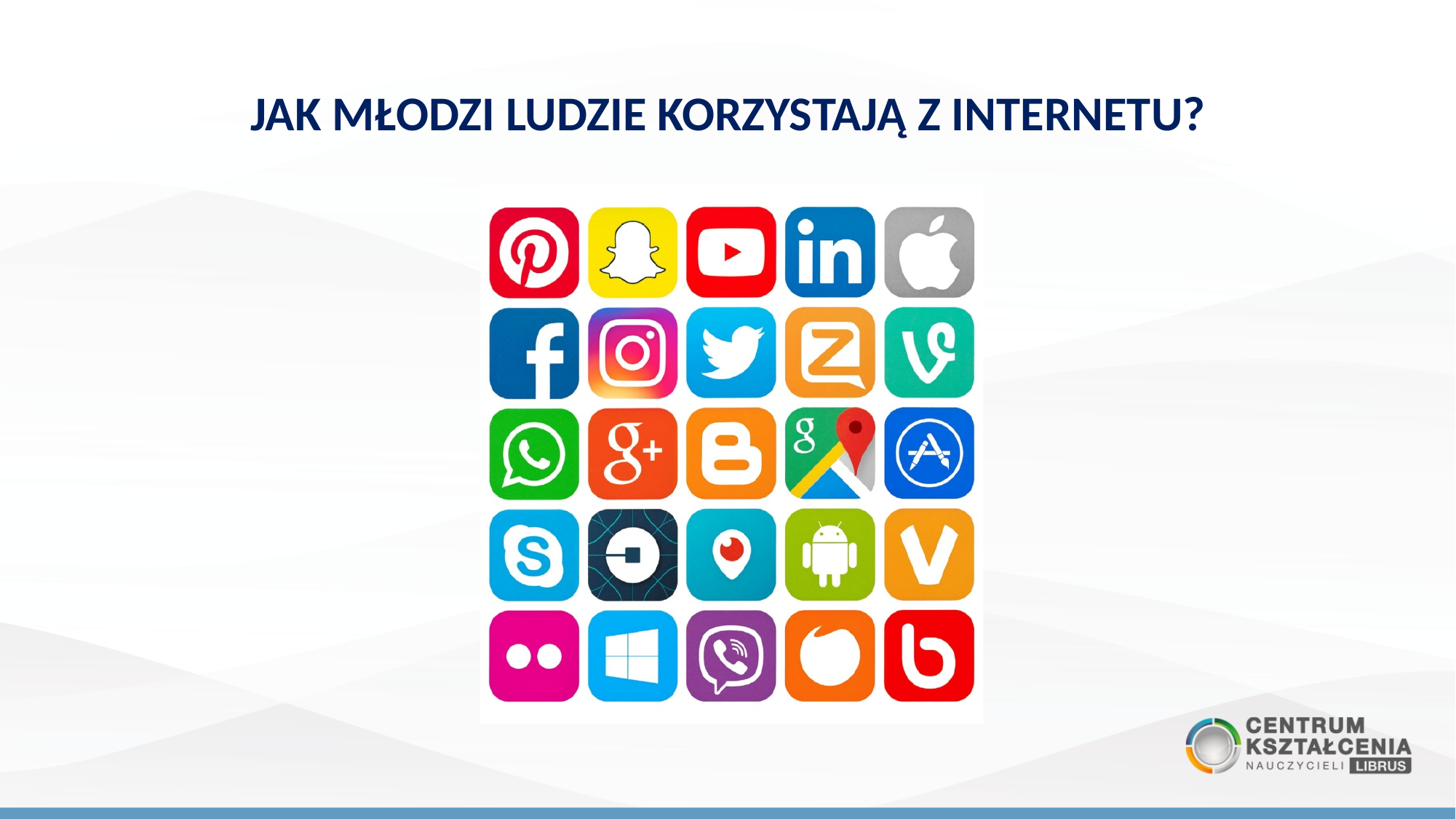

# JAK MŁODZI LUDZIE KORZYSTAJĄ Z INTERNETU?